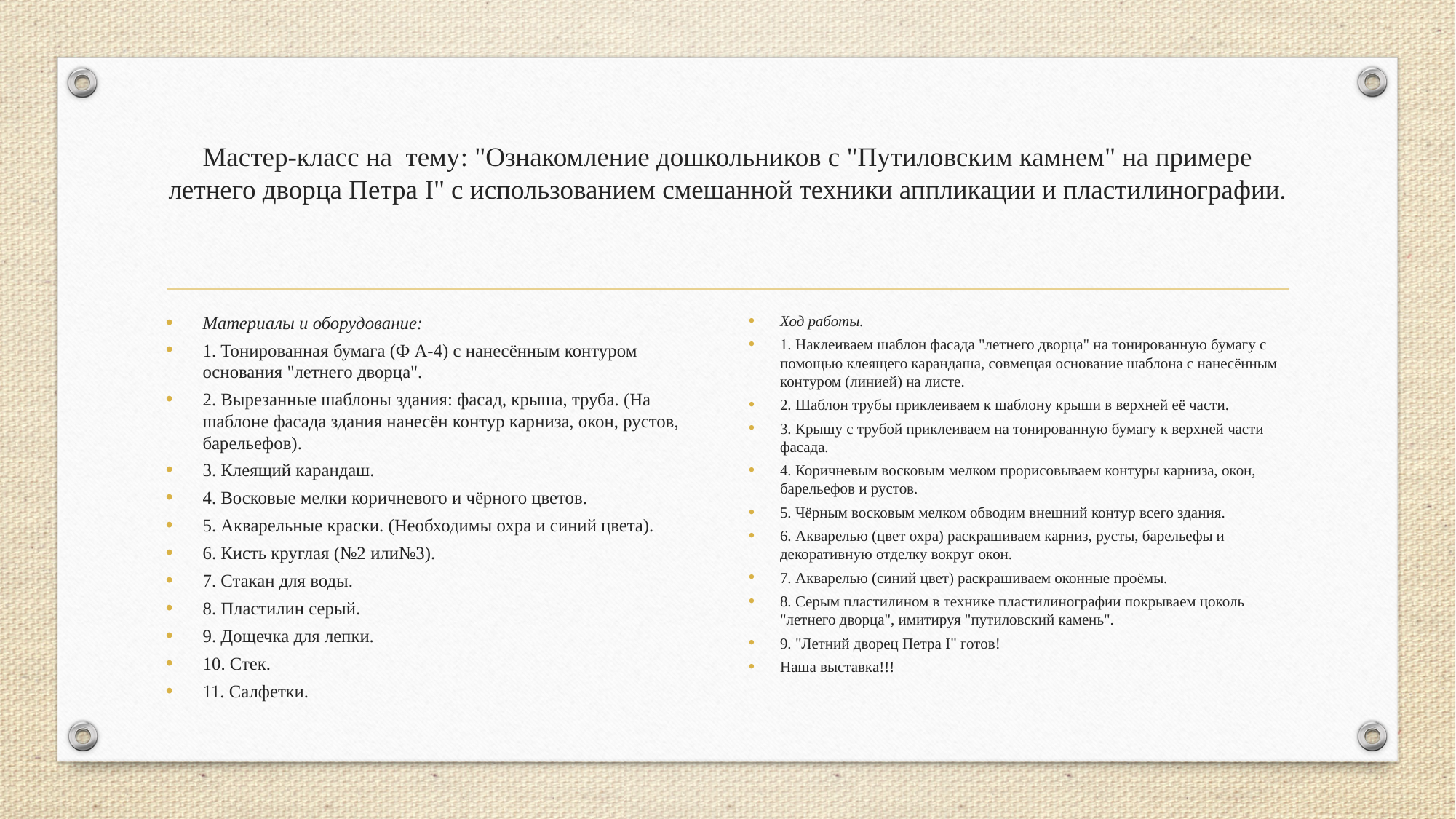

# Мастер-класс на  тему: "Ознакомление дошкольников с "Путиловским камнем" на примере летнего дворца Петра I" с использованием смешанной техники аппликации и пластилинографии.
Материалы и оборудование:
1. Тонированная бумага (Ф А-4) с нанесённым контуром основания "летнего дворца".
2. Вырезанные шаблоны здания: фасад, крыша, труба. (На шаблоне фасада здания нанесён контур карниза, окон, рустов, барельефов).
3. Клеящий карандаш.
4. Восковые мелки коричневого и чёрного цветов.
5. Акварельные краски. (Необходимы охра и синий цвета).
6. Кисть круглая (№2 или№3).
7. Стакан для воды.
8. Пластилин серый.
9. Дощечка для лепки.
10. Стек.
11. Салфетки.

Ход работы.
1. Наклеиваем шаблон фасада "летнего дворца" на тонированную бумагу с помощью клеящего карандаша, совмещая основание шаблона с нанесённым контуром (линией) на листе.
2. Шаблон трубы приклеиваем к шаблону крыши в верхней её части.
3. Крышу с трубой приклеиваем на тонированную бумагу к верхней части фасада.
4. Коричневым восковым мелком прорисовываем контуры карниза, окон, барельефов и рустов.
5. Чёрным восковым мелком обводим внешний контур всего здания.
6. Акварелью (цвет охра) раскрашиваем карниз, русты, барельефы и декоративную отделку вокруг окон.
7. Акварелью (синий цвет) раскрашиваем оконные проёмы.
8. Серым пластилином в технике пластилинографии покрываем цоколь "летнего дворца", имитируя "путиловский камень".
9. "Летний дворец Петра I" готов!
Наша выставка!!!